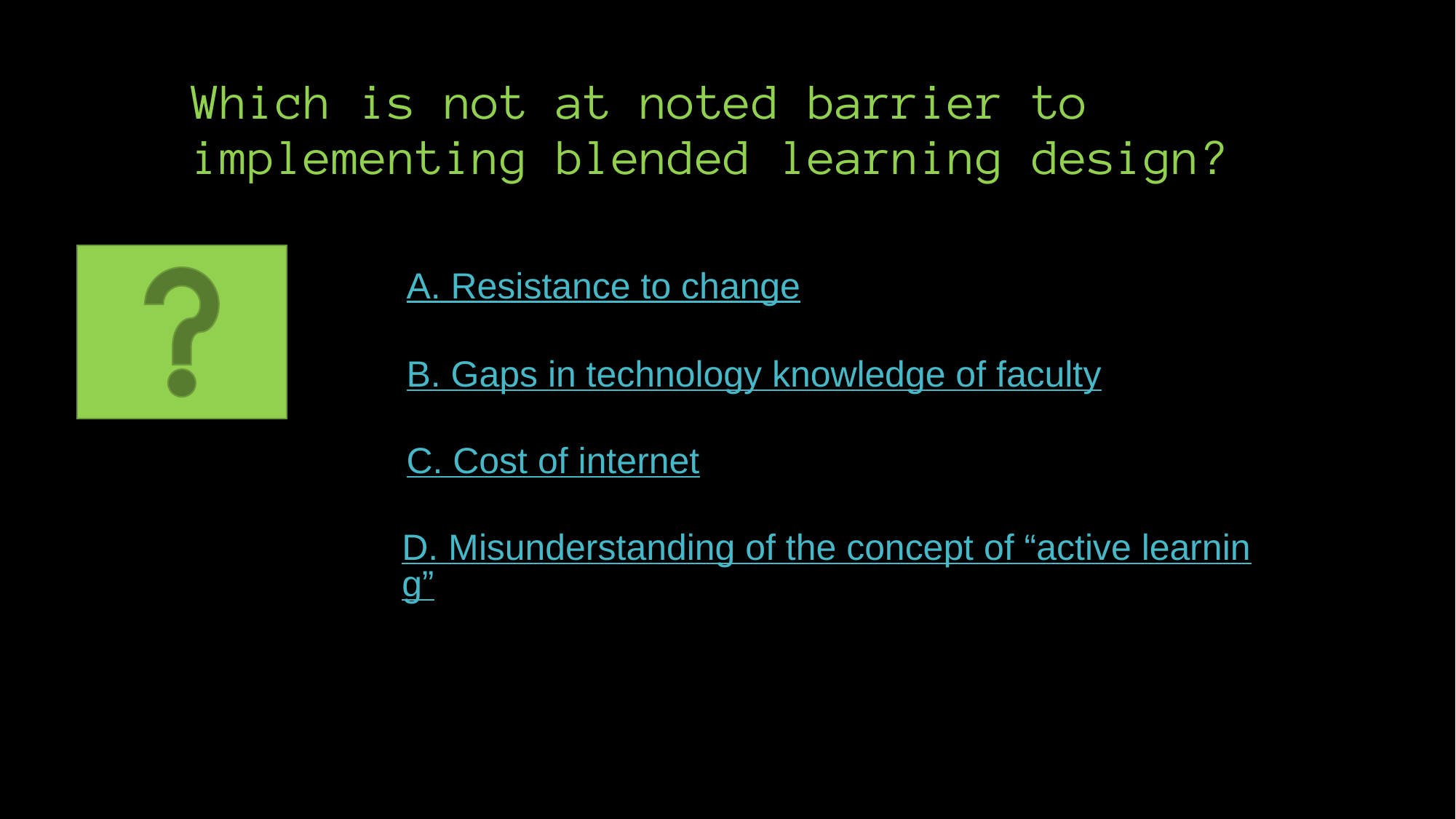

# Which is not at noted barrier to implementing blended learning design?

A. Resistance to change
B. Gaps in technology knowledge of faculty
C. Cost of internet
D. Misunderstanding of the concept of “active learning”